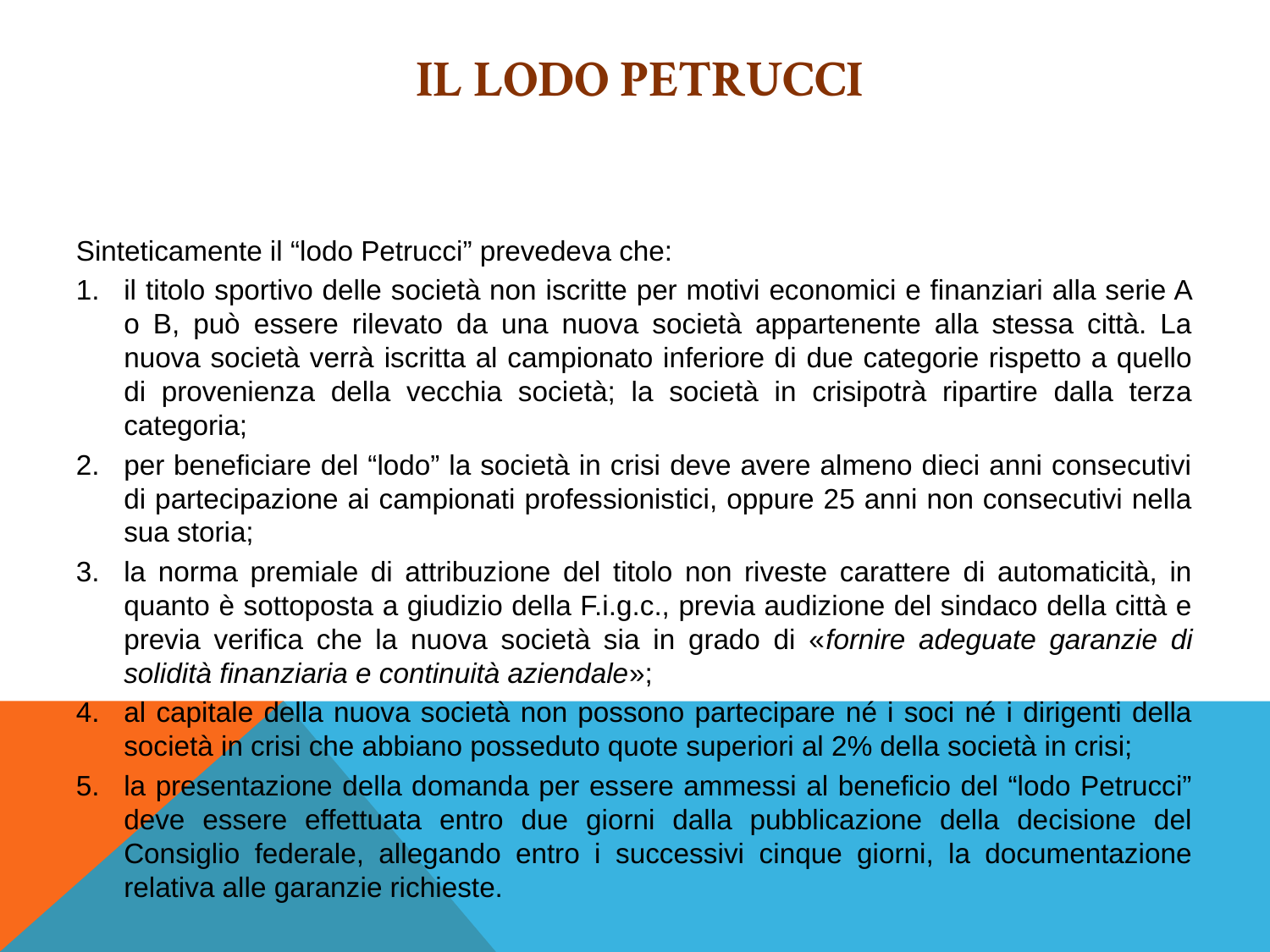

# Il lodo Petrucci

Sinteticamente il “lodo Petrucci” prevedeva che:
il titolo sportivo delle società non iscritte per motivi economici e finanziari alla serie A o B, può essere rilevato da una nuova società appartenente alla stessa città. La nuova società verrà iscritta al campionato inferiore di due categorie rispetto a quello di provenienza della vecchia società; la società in crisipotrà ripartire dalla terza categoria;
per beneficiare del “lodo” la società in crisi deve avere almeno dieci anni consecutivi di partecipazione ai campionati professionistici, oppure 25 anni non consecutivi nella sua storia;
la norma premiale di attribuzione del titolo non riveste carattere di automaticità, in quanto è sottoposta a giudizio della F.i.g.c., previa audizione del sindaco della città e previa verifica che la nuova società sia in grado di «fornire adeguate garanzie di solidità finanziaria e continuità aziendale»;
al capitale della nuova società non possono partecipare né i soci né i dirigenti della società in crisi che abbiano posseduto quote superiori al 2% della società in crisi;
la presentazione della domanda per essere ammessi al beneficio del “lodo Petrucci” deve essere effettuata entro due giorni dalla pubblicazione della decisione del Consiglio federale, allegando entro i successivi cinque giorni, la documentazione relativa alle garanzie richieste.